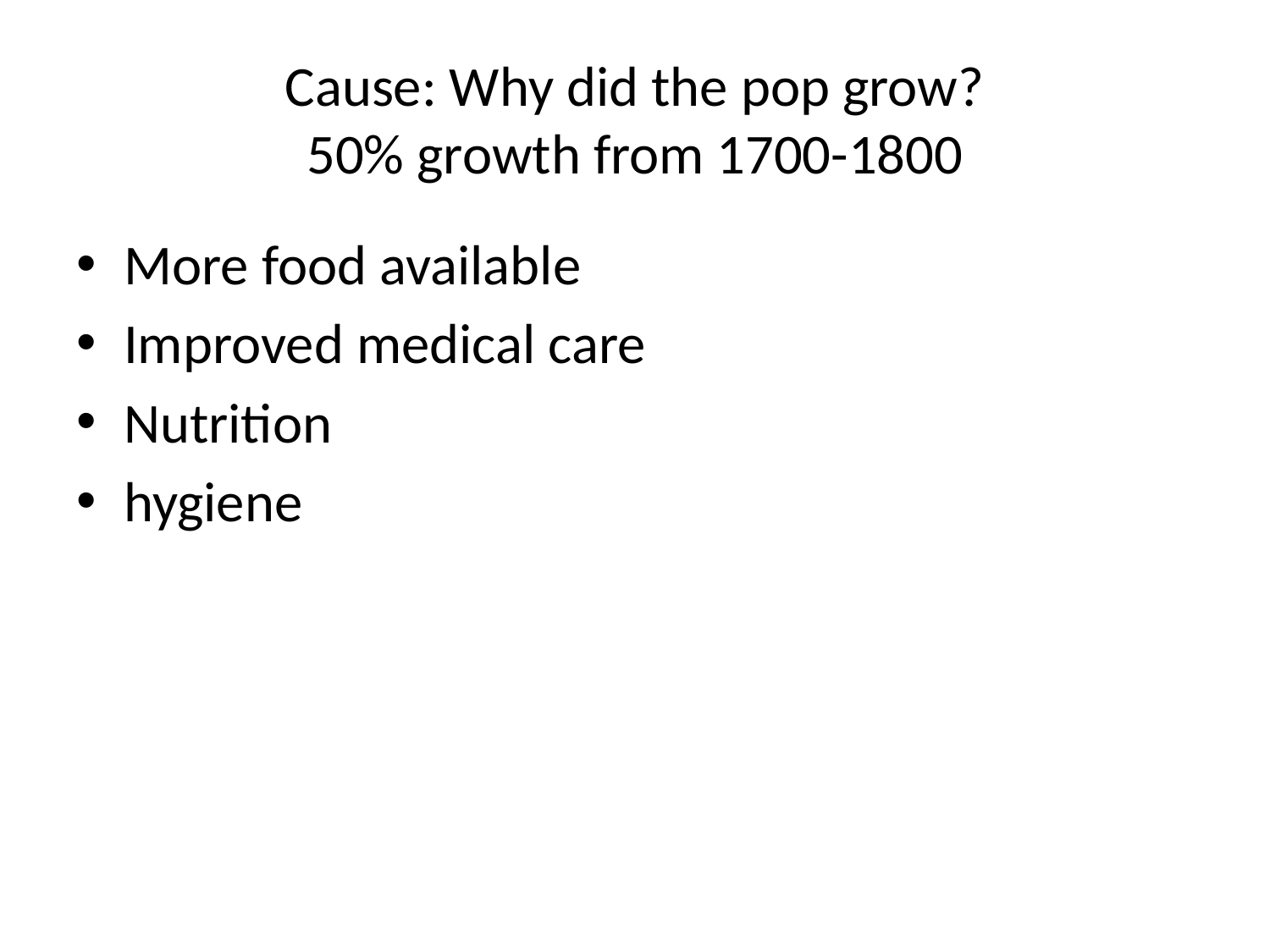

# Cause: Why did the pop grow? 50% growth from 1700-1800
More food available
Improved medical care
Nutrition
hygiene